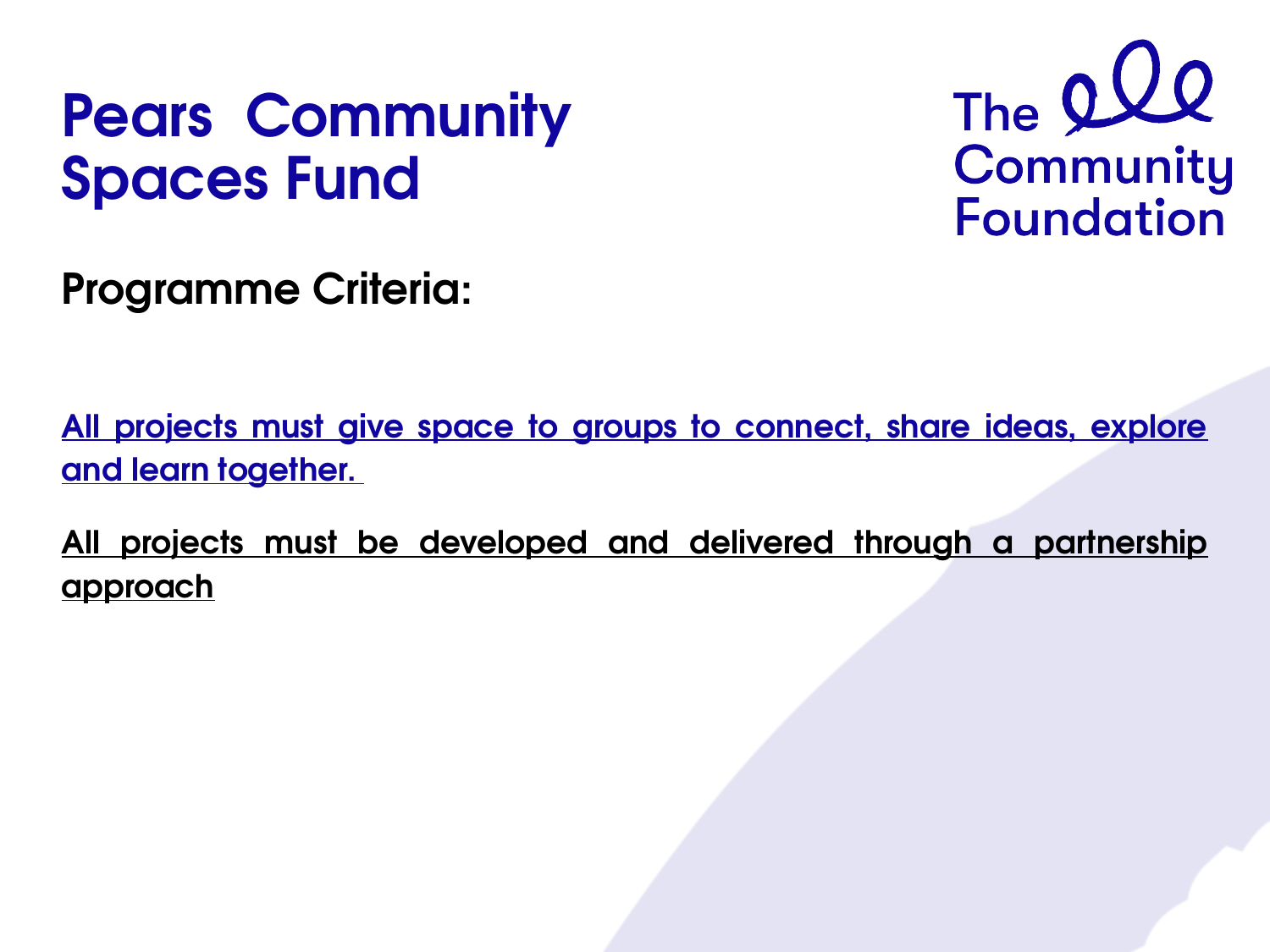

# Pears  Community Spaces Fund
Programme Criteria:

All projects must give space to groups to connect, share ideas, explore and learn together.

All projects must be developed and delivered through a partnership approach